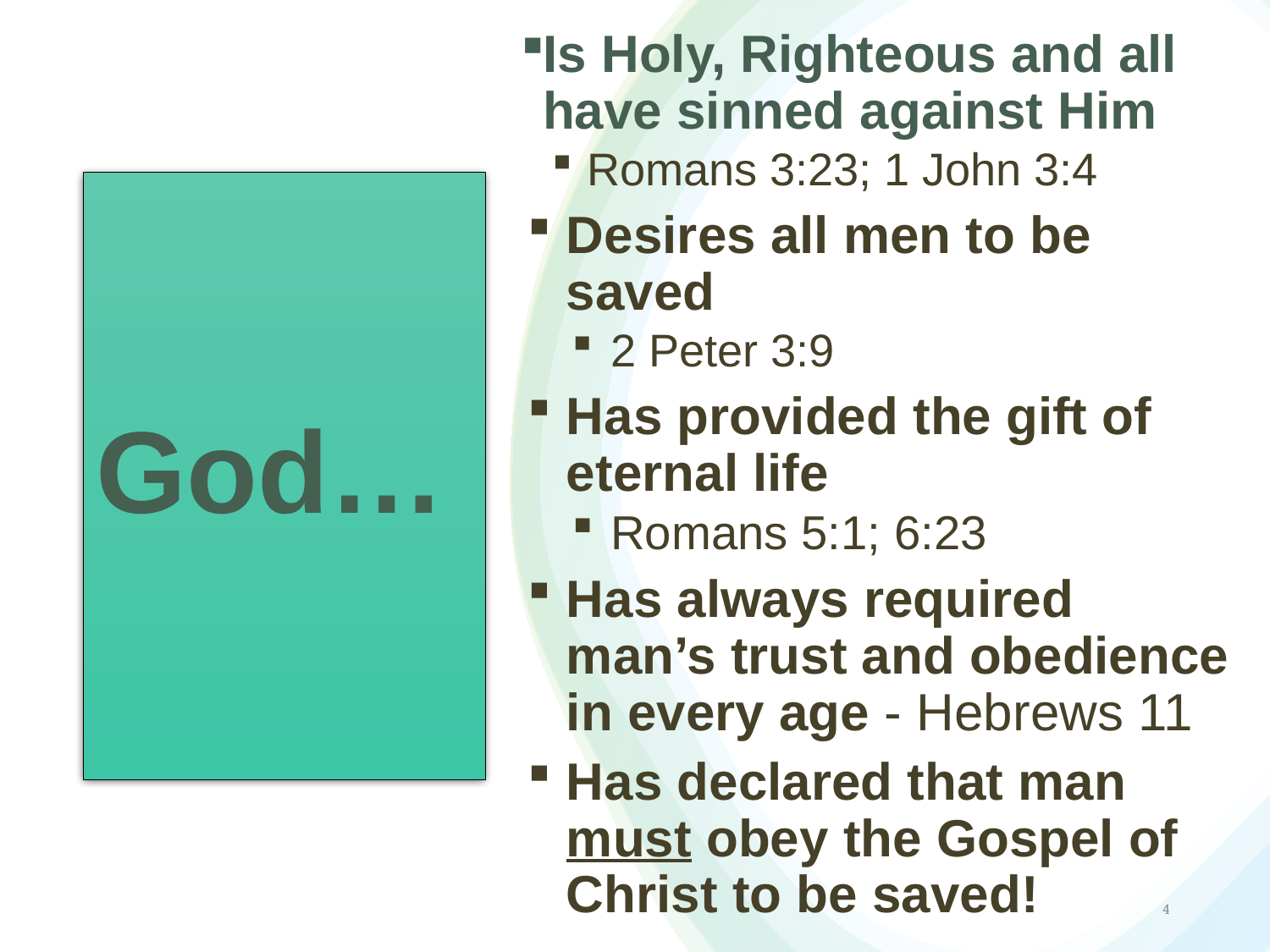

Is Holy, Righteous and all have sinned against Him
Romans 3:23; 1 John 3:4
Desires all men to be saved
2 Peter 3:9
Has provided the gift of eternal life
Romans 5:1; 6:23
Has always required man’s trust and obedience in every age - Hebrews 11
Has declared that man must obey the Gospel of Christ to be saved!

# God…
4